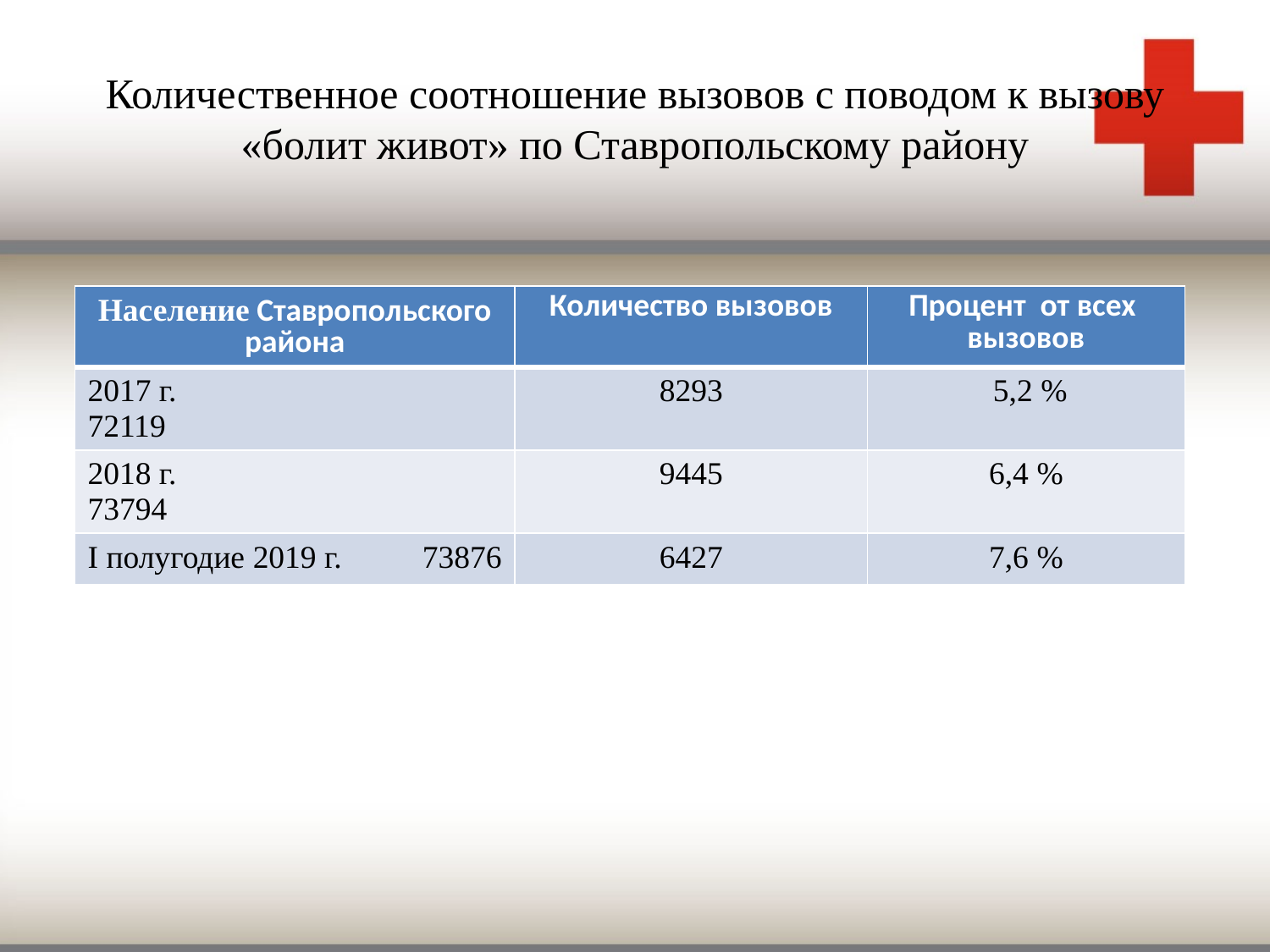

# Количественное соотношение вызовов с поводом к вызову «болит живот» по Ставропольскому району
| Население Ставропольского района | Количество вызовов | Процент от всех вызовов |
| --- | --- | --- |
| 2017 г. 72119 | 8293 | 5,2 % |
| 2018 г. 73794 | 9445 | 6,4 % |
| I полугодие 2019 г. 73876 | 6427 | 7,6 % |